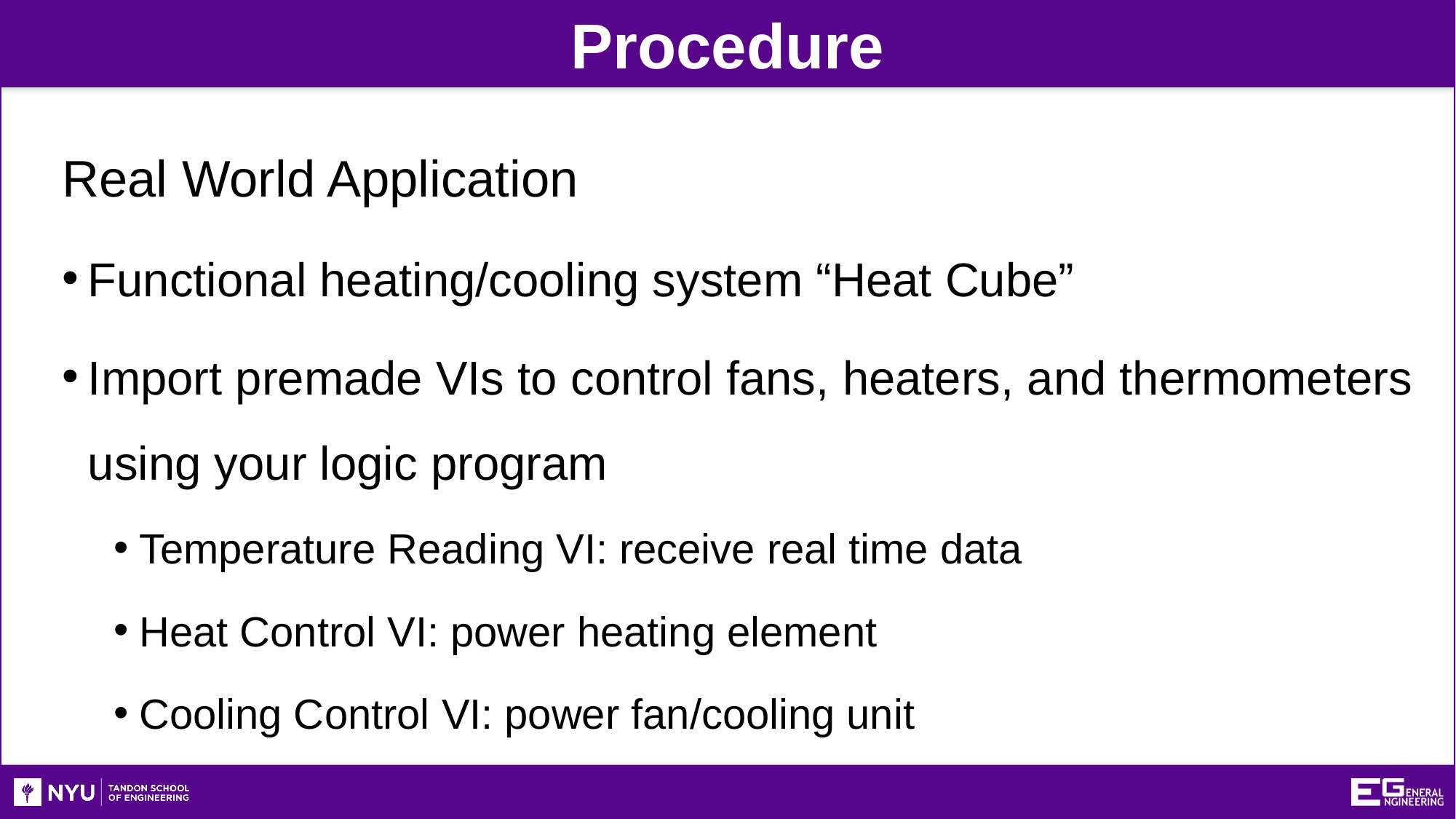

Procedure
Real World Application
Functional heating/cooling system “Heat Cube”
Import premade VIs to control fans, heaters, and thermometers using your logic program
Temperature Reading VI: receive real time data
Heat Control VI: power heating element
Cooling Control VI: power fan/cooling unit